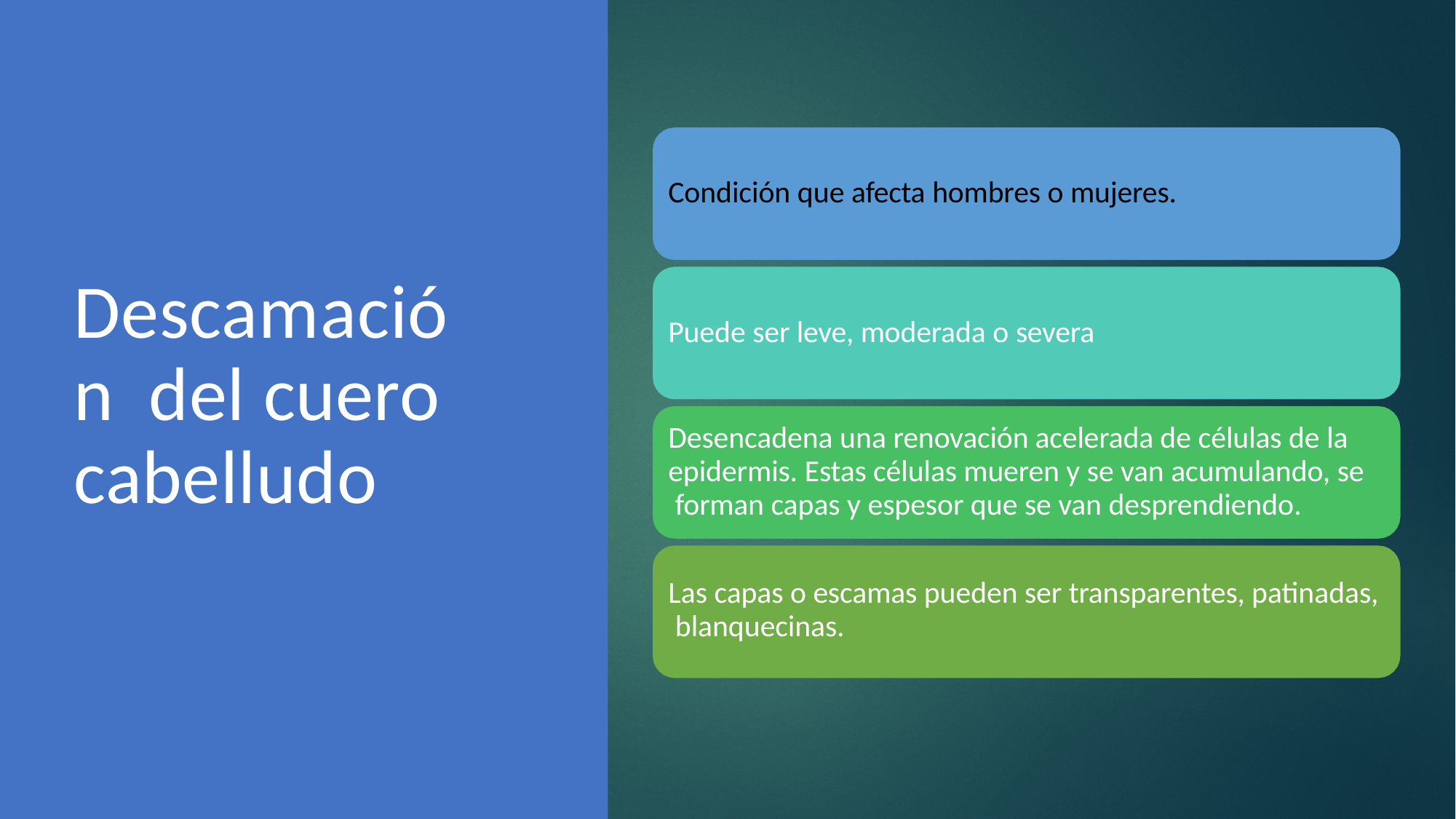

# Condición que afecta hombres o mujeres.
Descamación  del cuero  cabelludo

Puede ser leve, moderada o severa

Desencadena una renovación acelerada de células de la  epidermis. Estas células mueren y se van acumulando, se  forman capas y espesor que se van desprendiendo.

Las capas o escamas pueden ser transparentes, patinadas,  blanquecinas.